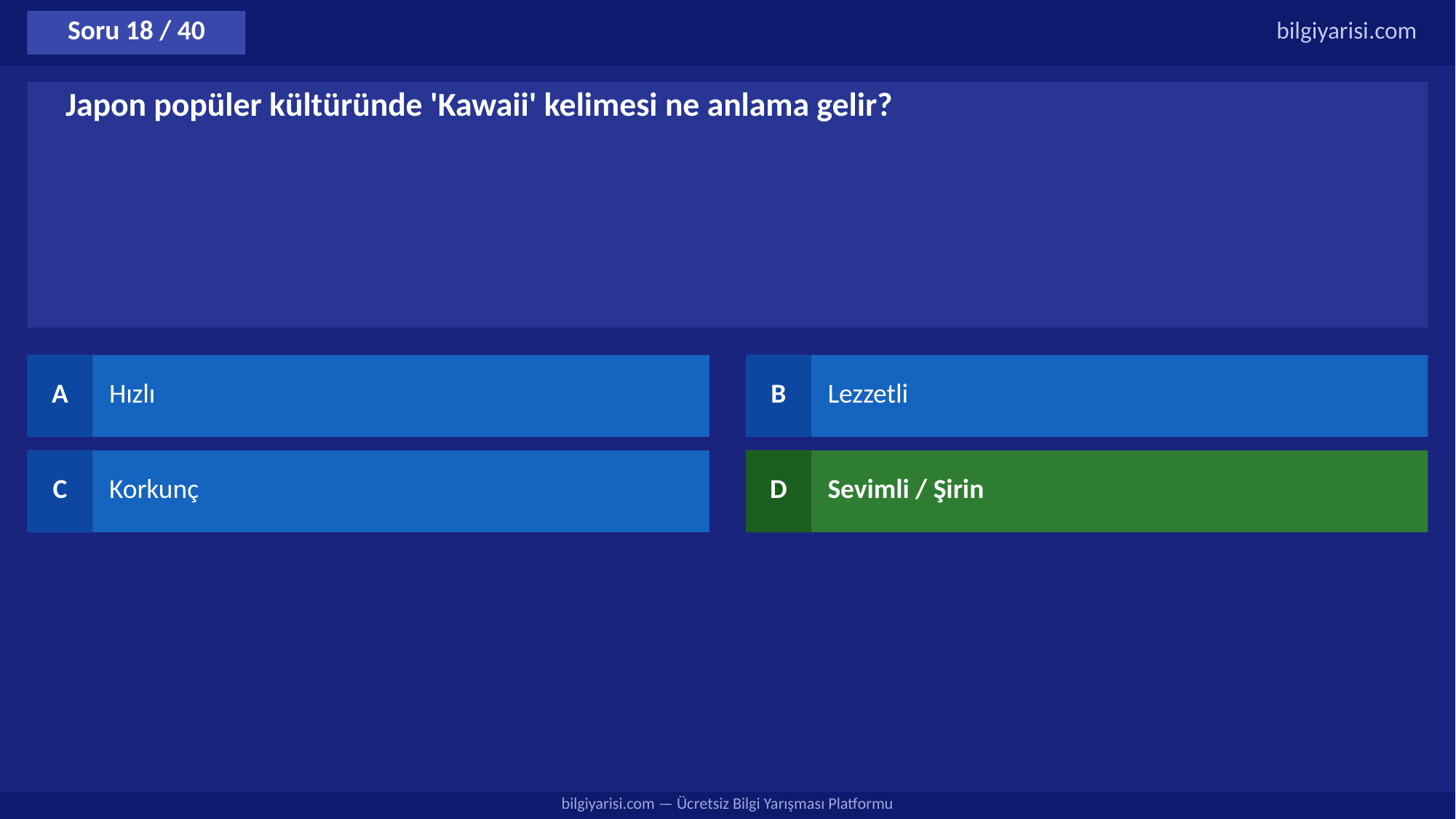

Soru 18 / 40
bilgiyarisi.com

Japon popüler kültüründe 'Kawaii' kelimesi ne anlama gelir?

A
Hızlı

B
Lezzetli

C
Korkunç

D
Sevimli / Şirin
bilgiyarisi.com — Ücretsiz Bilgi Yarışması Platformu